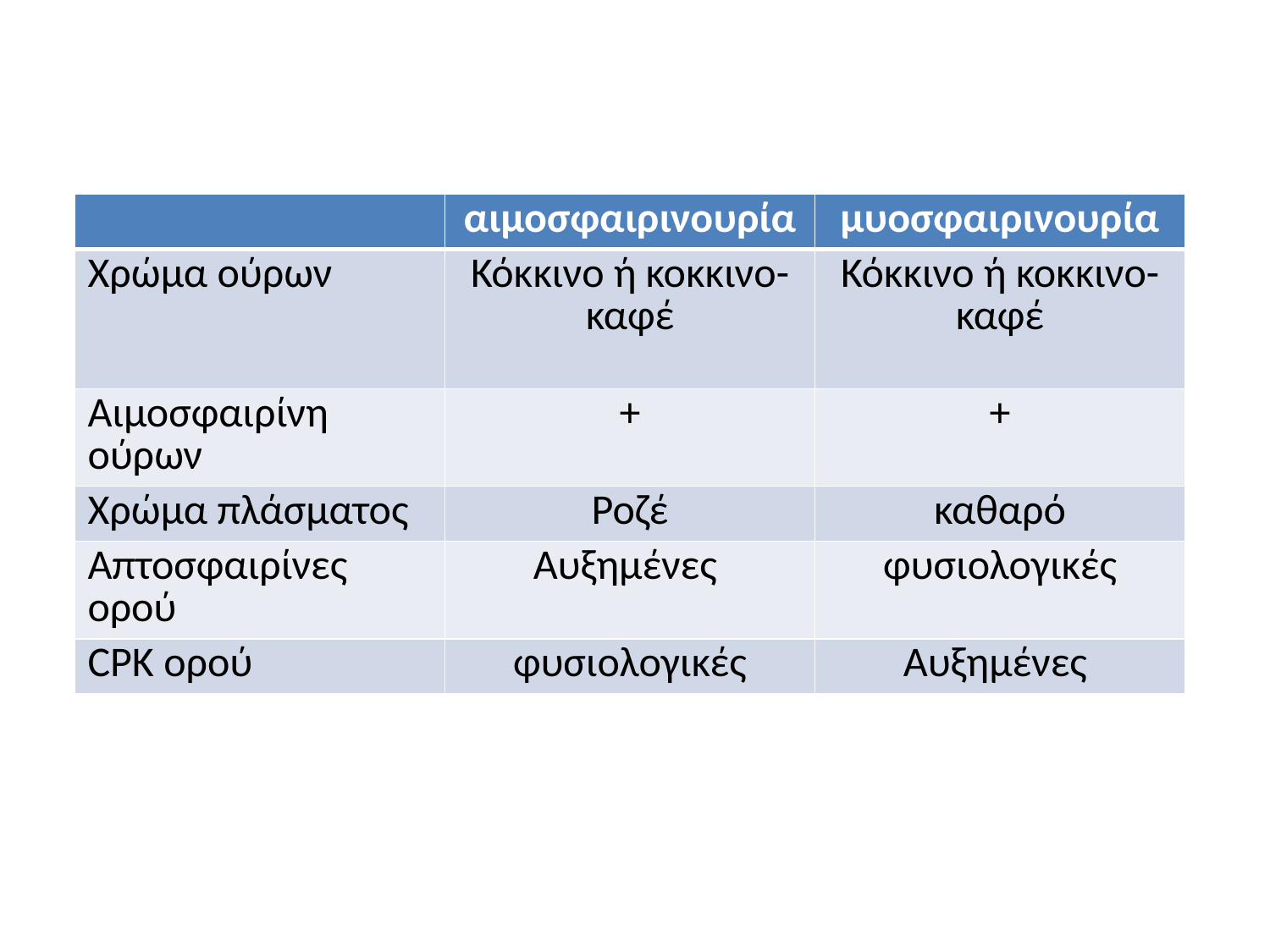

|  | αιμοσφαιρινουρία | μυοσφαιρινουρία |
| --- | --- | --- |
| Χρώμα ούρων | Κόκκινο ή κοκκινο-καφέ | Κόκκινο ή κοκκινο-καφέ |
| Αιμοσφαιρίνη ούρων | + | + |
| Χρώμα πλάσματος | Ροζέ | καθαρό |
| Απτοσφαιρίνες ορού | Αυξημένες | φυσιολογικές |
| CPK ορού | φυσιολογικές | Αυξημένες |